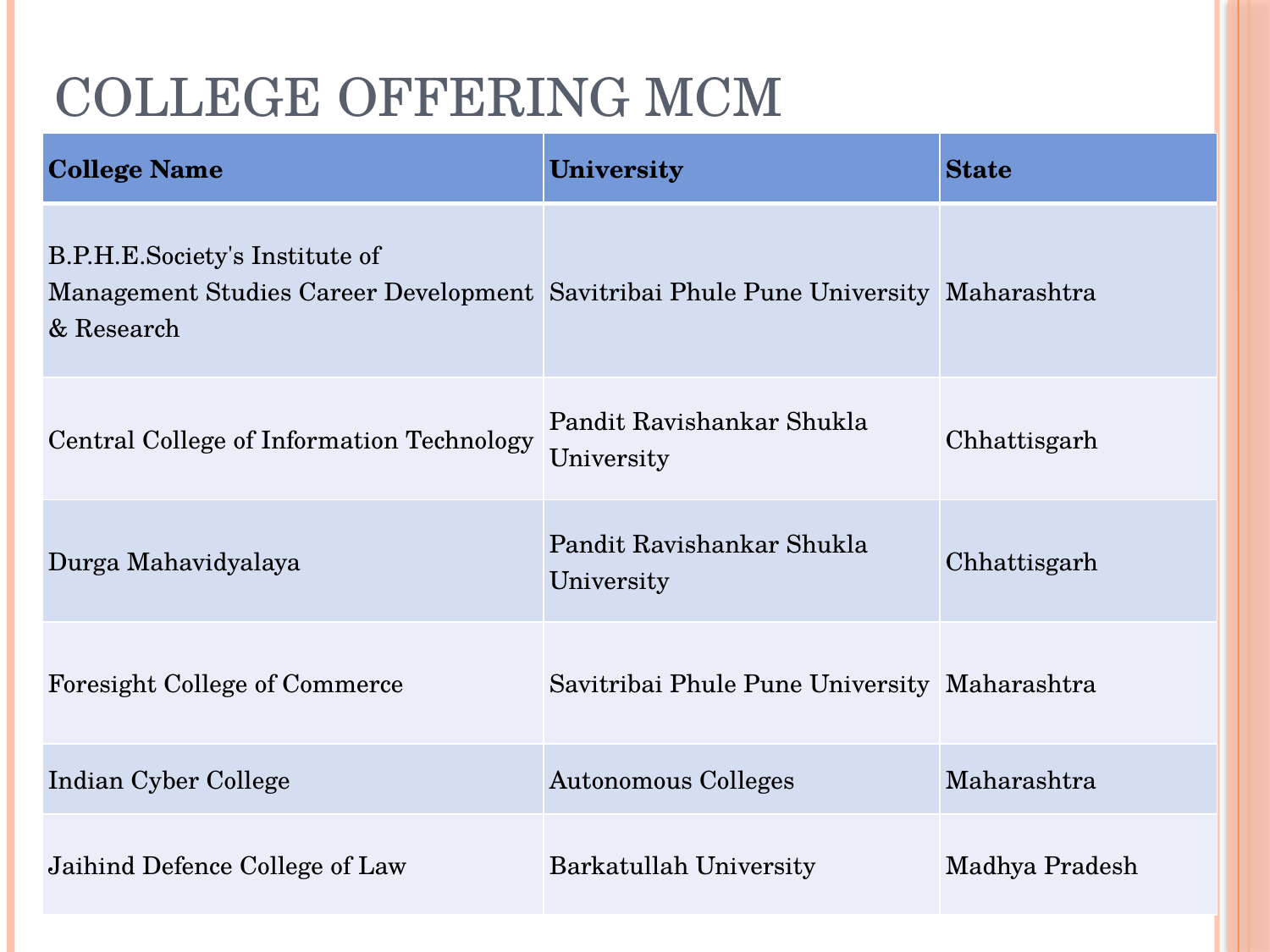

# College offering MCM
| College Name | University | State |
| --- | --- | --- |
| B.P.H.E.Society's Institute of Management Studies Career Development & Research | Savitribai Phule Pune University | Maharashtra |
| Central College of Information Technology | Pandit Ravishankar Shukla University | Chhattisgarh |
| Durga Mahavidyalaya | Pandit Ravishankar Shukla University | Chhattisgarh |
| Foresight College of Commerce | Savitribai Phule Pune University | Maharashtra |
| Indian Cyber College | Autonomous Colleges | Maharashtra |
| Jaihind Defence College of Law | Barkatullah University | Madhya Pradesh |